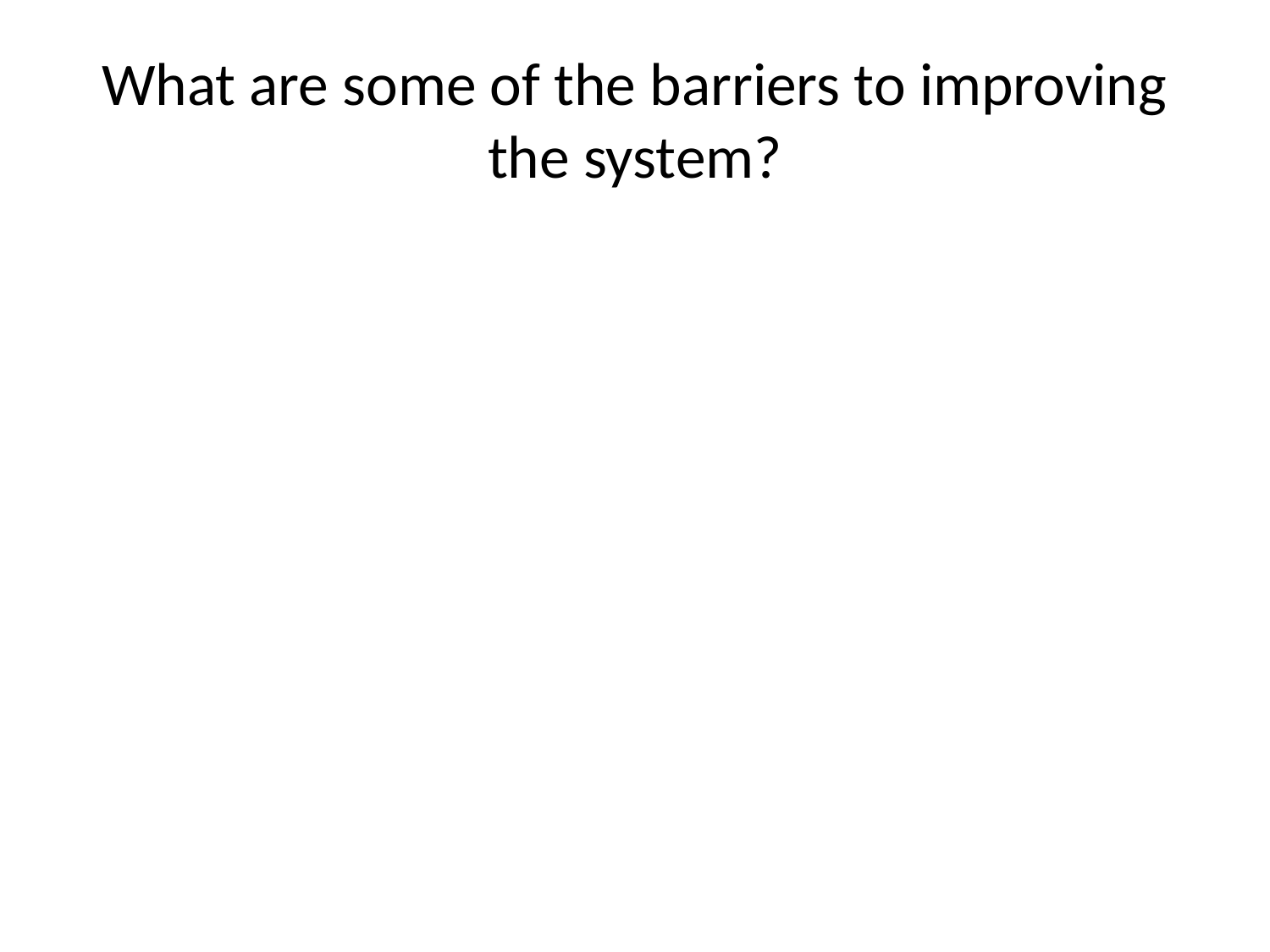

# What are some of the barriers to improving the system?